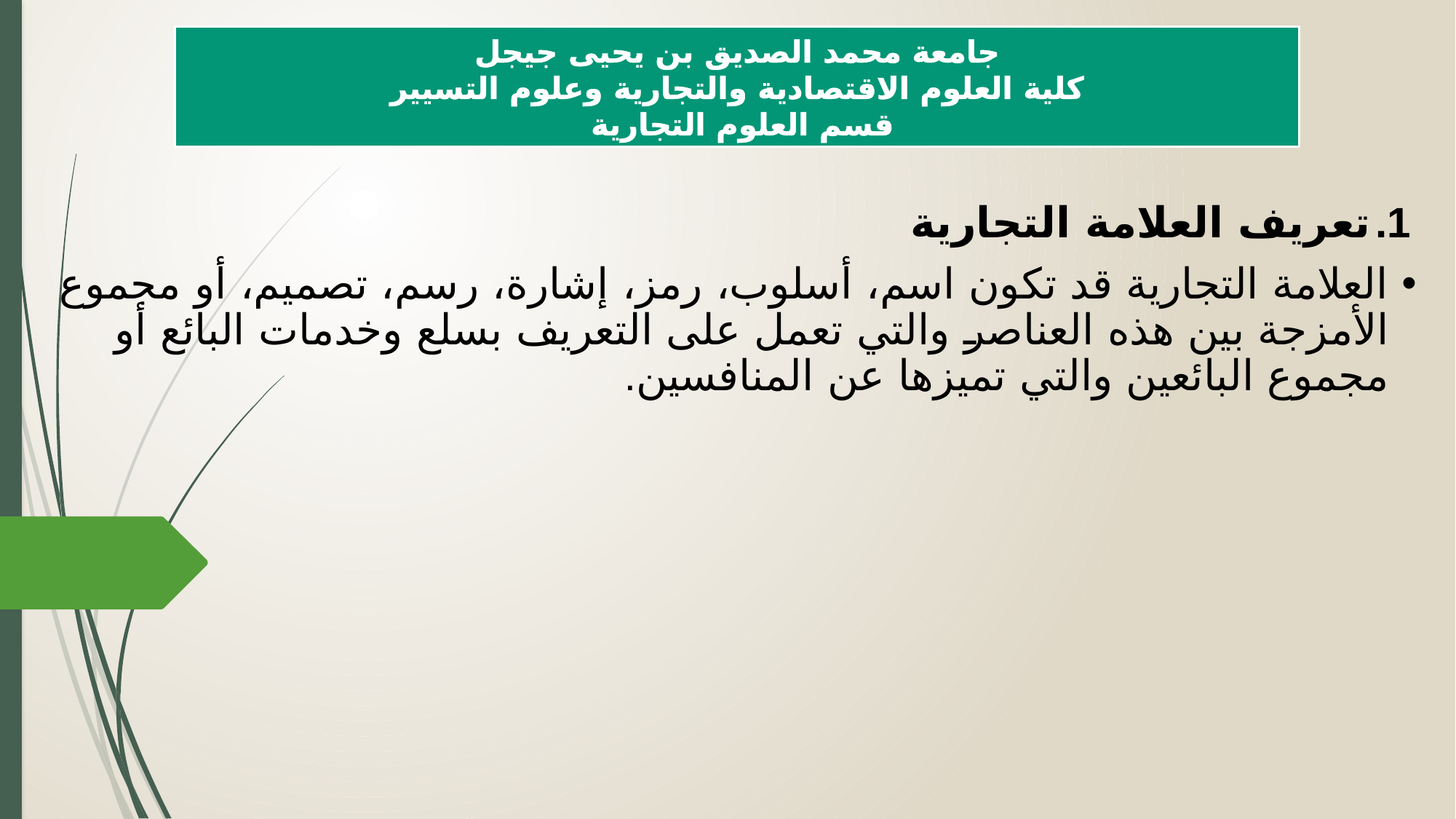

جامعة محمد الصديق بن يحيى جيجل
كلية العلوم الاقتصادية والتجارية وعلوم التسيير
قسم العلوم التجارية
تعريف العلامة التجارية
العلامة التجارية قد تكون اسم، أسلوب، رمز، إشارة، رسم، تصميم، أو مجموع الأمزجة بين هذه العناصر والتي تعمل على التعريف بسلع وخدمات البائع أو مجموع البائعين والتي تميزها عن المنافسين.